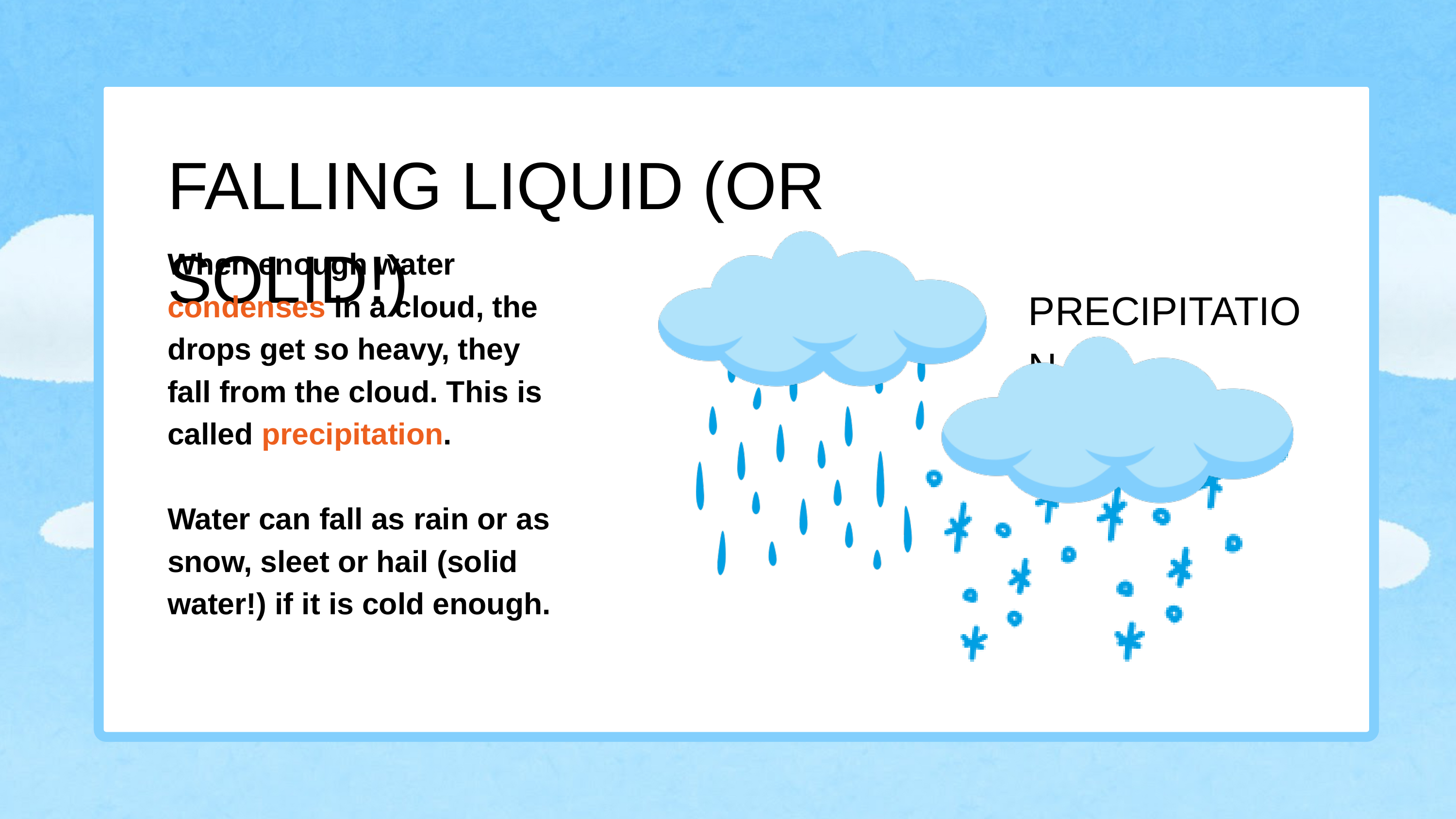

FALLING LIQUID (OR SOLID!)

When enough water condenses in a cloud, the drops get so heavy, they fall from the cloud. This is called precipitation.

Water can fall as rain or as snow, sleet or hail (solid water!) if it is cold enough.
PRECIPITATION